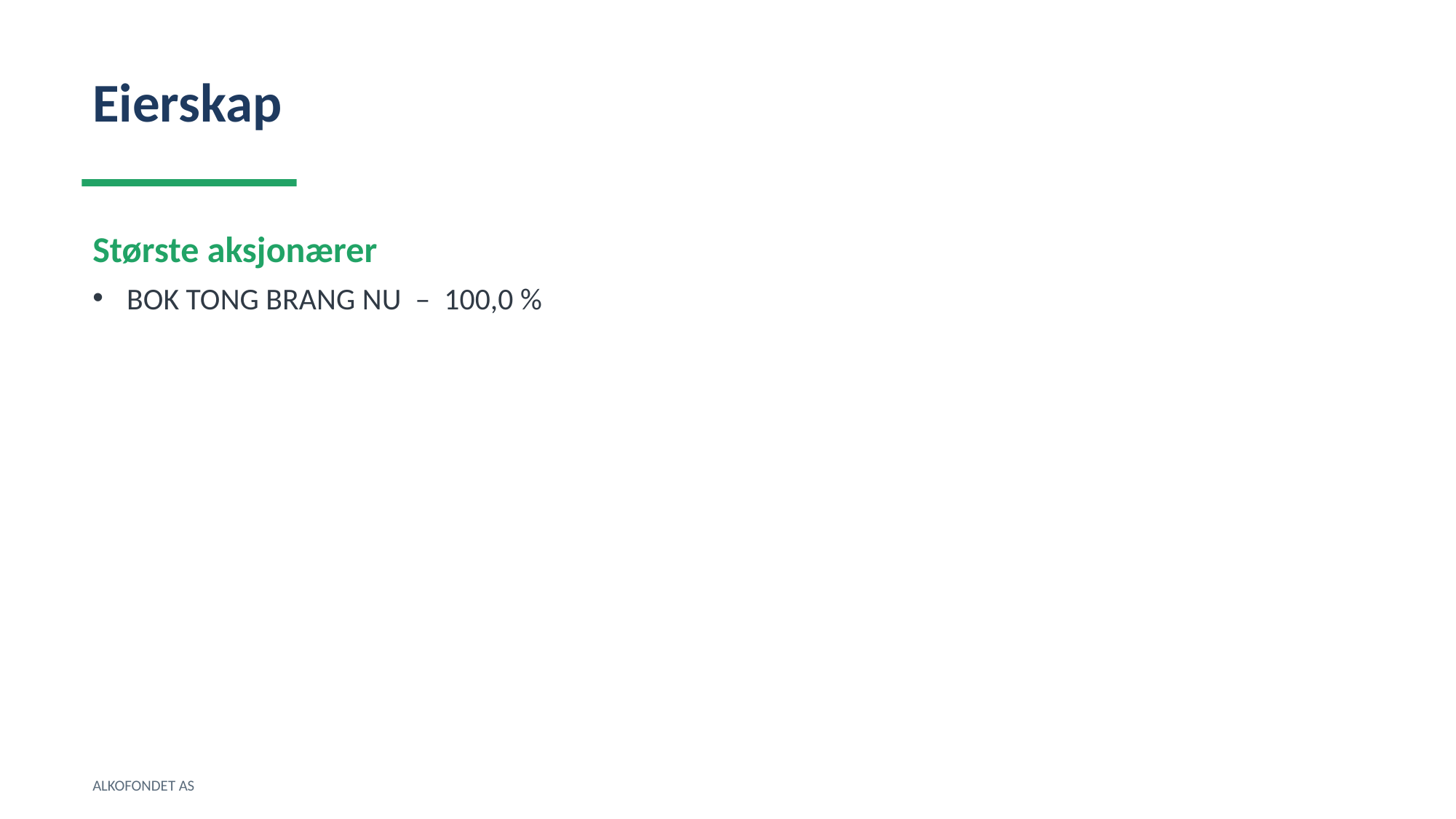

Eierskap

Største aksjonærer
BOK TONG BRANG NU  –  100,0 %
ALKOFONDET AS